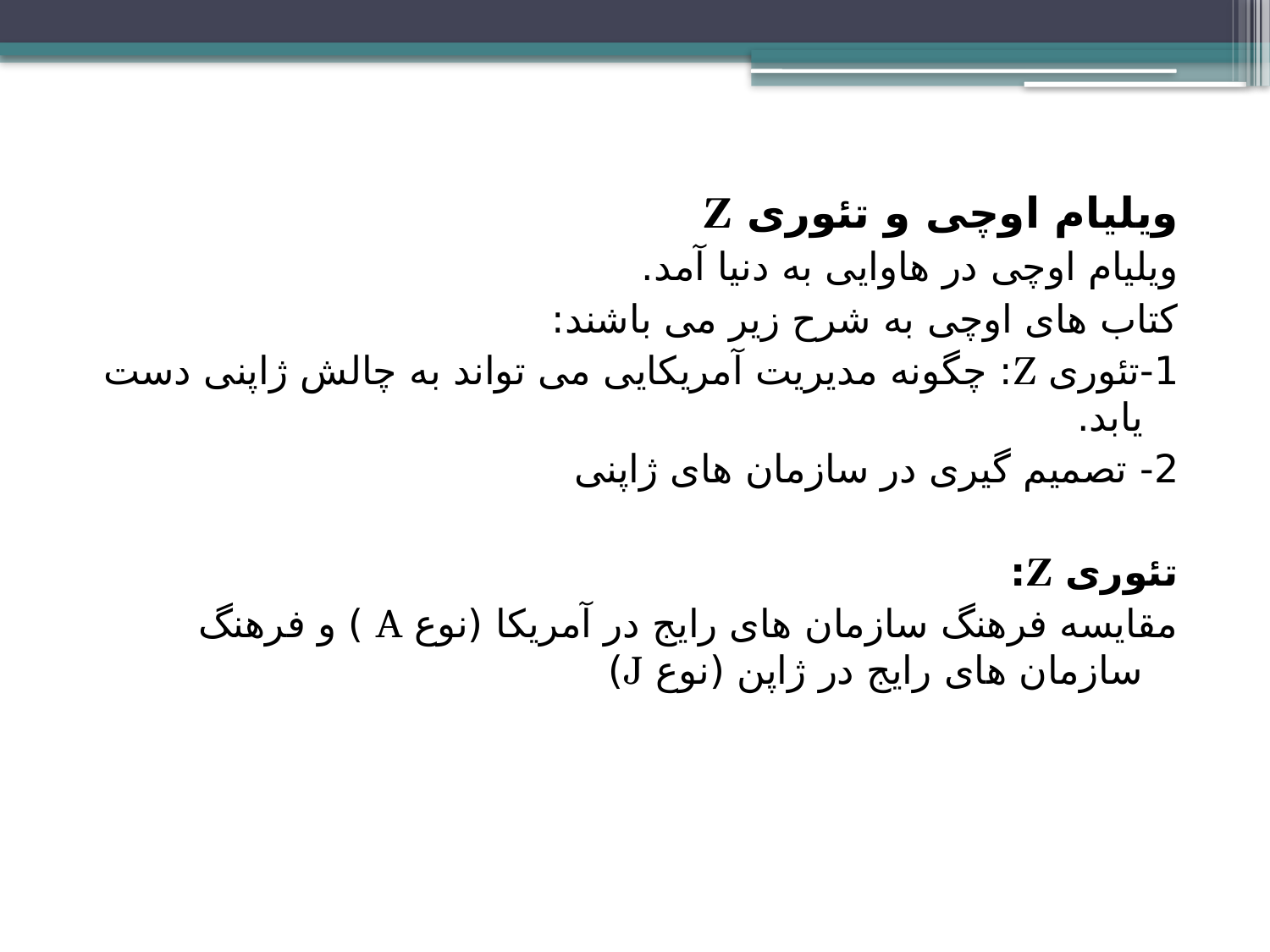

ویلیام اوچی و تئوری Z
ویلیام اوچی در هاوایی به دنیا آمد.
کتاب های اوچی به شرح زیر می باشند:
1-تئوری Z: چگونه مدیریت آمریکایی می تواند به چالش ژاپنی دست یابد.
2- تصمیم گیری در سازمان های ژاپنی

تئوری Z:
مقایسه فرهنگ سازمان های رایج در آمریکا (نوع A ) و فرهنگ سازمان های رایج در ژاپن (نوع J)